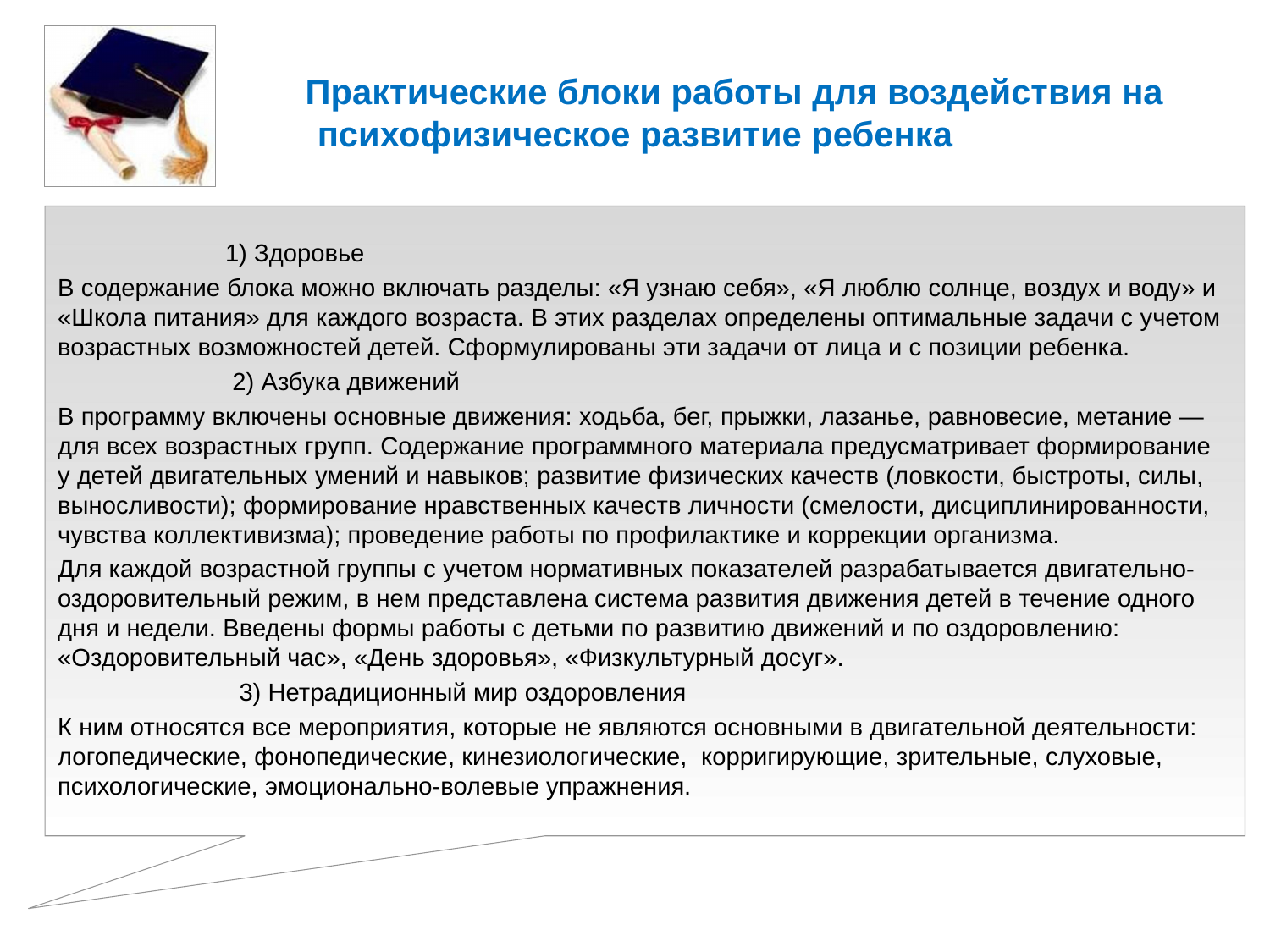

Практические блоки работы для воздействия на психофизическое развитие ребенка

                        1) Здоровье
В содержание блока можно включать разделы: «Я узнаю себя», «Я люблю солнце, воздух и воду» и «Школа питания» для каждого возраста. В этих разделах определены оптимальные задачи с учетом возрастных возможностей детей. Сформулированы эти задачи от лица и с позиции ребенка.
                         2) Азбука движений
В программу включены основные движения: ходьба, бег, прыжки, лазанье, равновесие, метание — для всех возрастных групп. Содержание программного материала предусматривает формирование у детей двигательных умений и навыков; развитие физических качеств (ловкости, быстроты, силы, выносливости); формирование нравственных качеств личности (смелости, дисциплинированности, чувства коллективизма); проведение работы по профилактике и коррекции организма.
Для каждой возрастной группы с учетом нормативных показателей разрабатывается двигательно-оздоровительный режим, в нем представлена система развития движения детей в течение одного дня и недели. Введены формы работы с детьми по развитию движений и по оздоровлению: «Оздоровительный час», «День здоровья», «Физкультурный досуг».
                          3) Нетрадиционный мир оздоровления
К ним относятся все мероприятия, которые не являются основными в двигательной деятельности: логопедические, фонопедические, кинезиологические,  корригирующие, зрительные, слуховые, психологические, эмоционально-волевые упражнения.